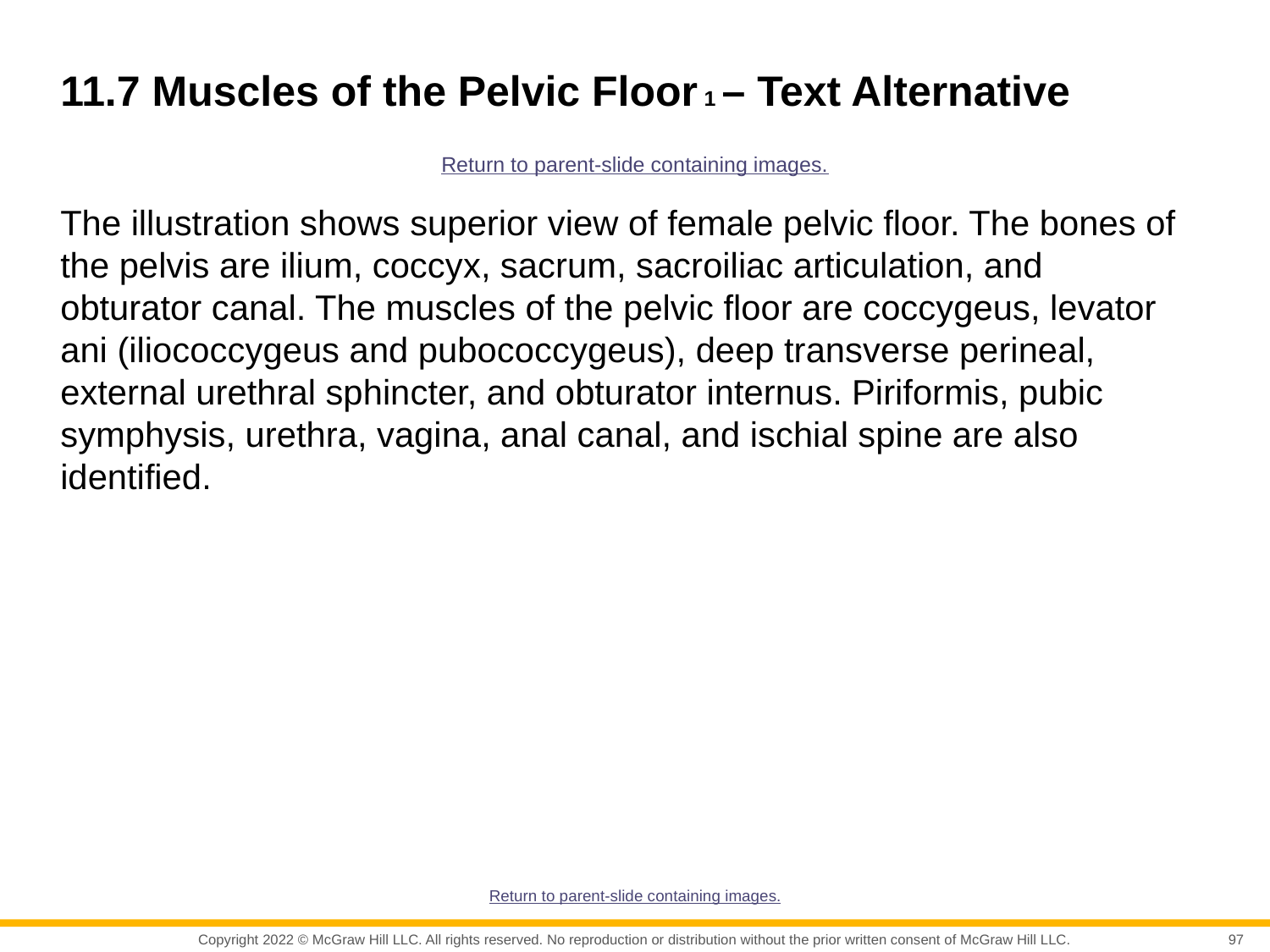

# 11.7 Muscles of the Pelvic Floor 1 – Text Alternative
Return to parent-slide containing images.
The illustration shows superior view of female pelvic floor. The bones of the pelvis are ilium, coccyx, sacrum, sacroiliac articulation, and obturator canal. The muscles of the pelvic floor are coccygeus, levator ani (iliococcygeus and pubococcygeus), deep transverse perineal, external urethral sphincter, and obturator internus. Piriformis, pubic symphysis, urethra, vagina, anal canal, and ischial spine are also identified.
Return to parent-slide containing images.
97